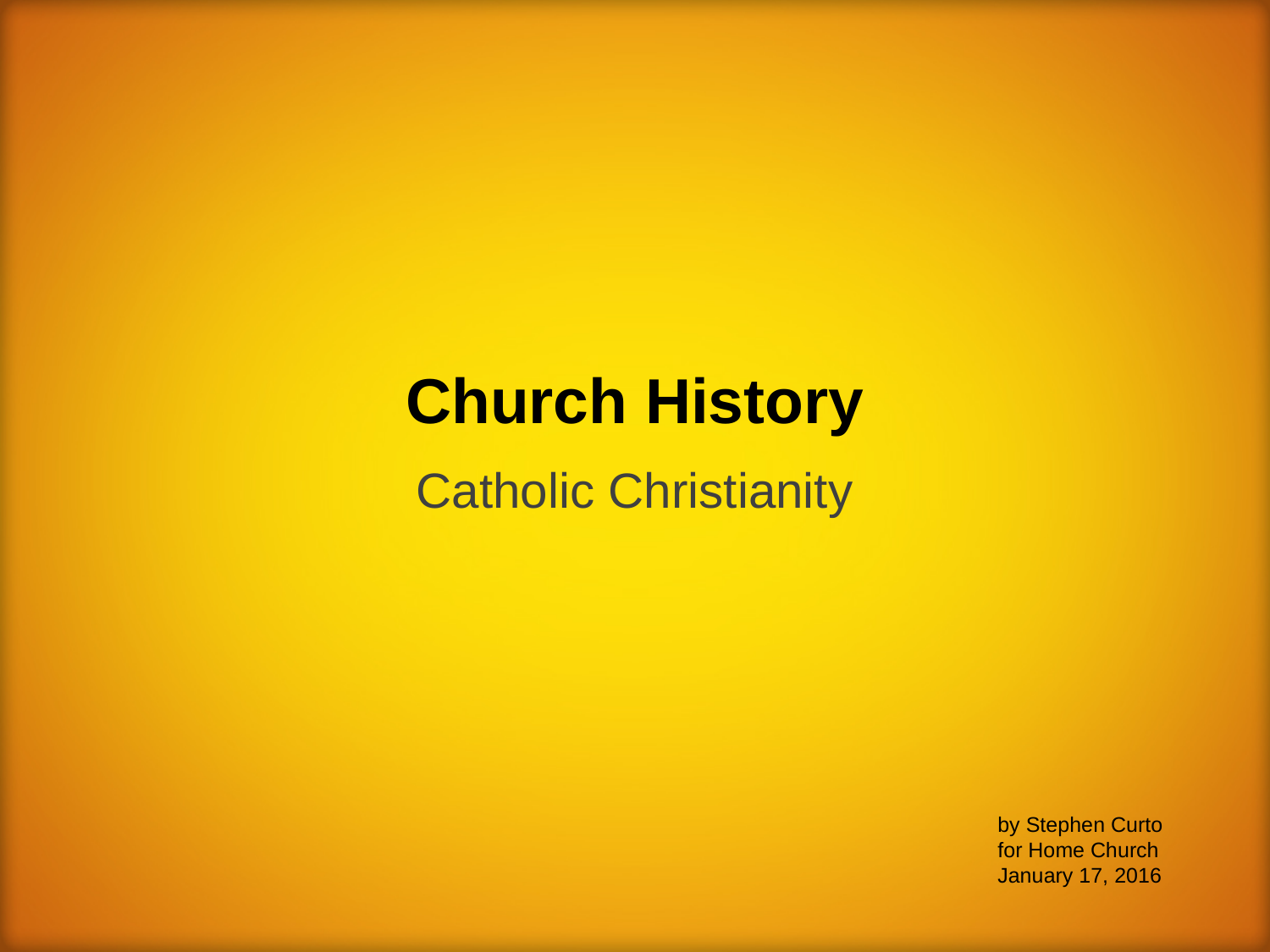

# Church History
Catholic Christianity
by Stephen Curto
for Home Church
January 17, 2016